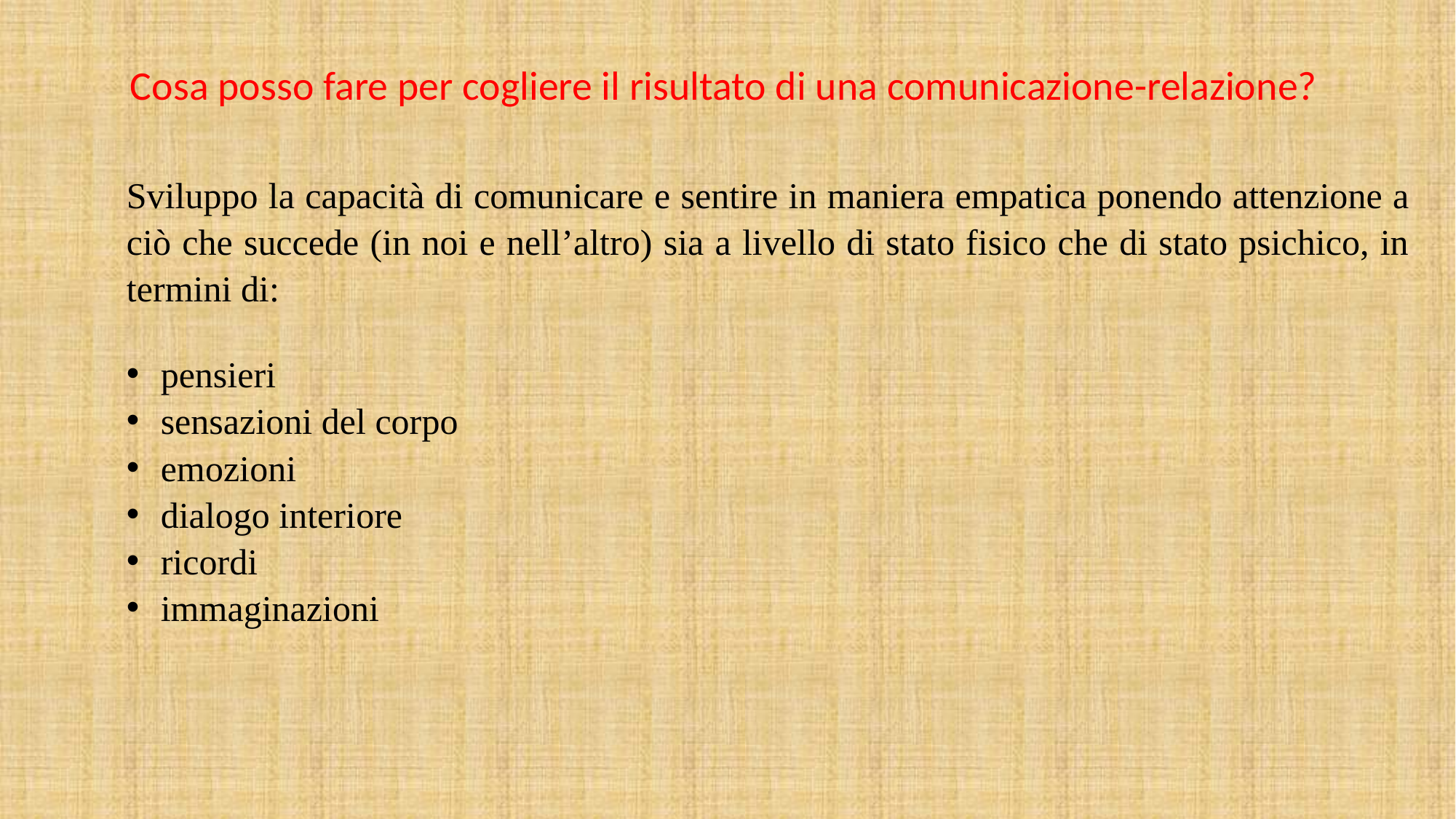

Cosa posso fare per cogliere il risultato di una comunicazione-relazione?
Sviluppo la capacità di comunicare e sentire in maniera empatica ponendo attenzione a ciò che succede (in noi e nell’altro) sia a livello di stato fisico che di stato psichico, in termini di:

pensieri
sensazioni del corpo
emozioni
dialogo interiore
ricordi
immaginazioni